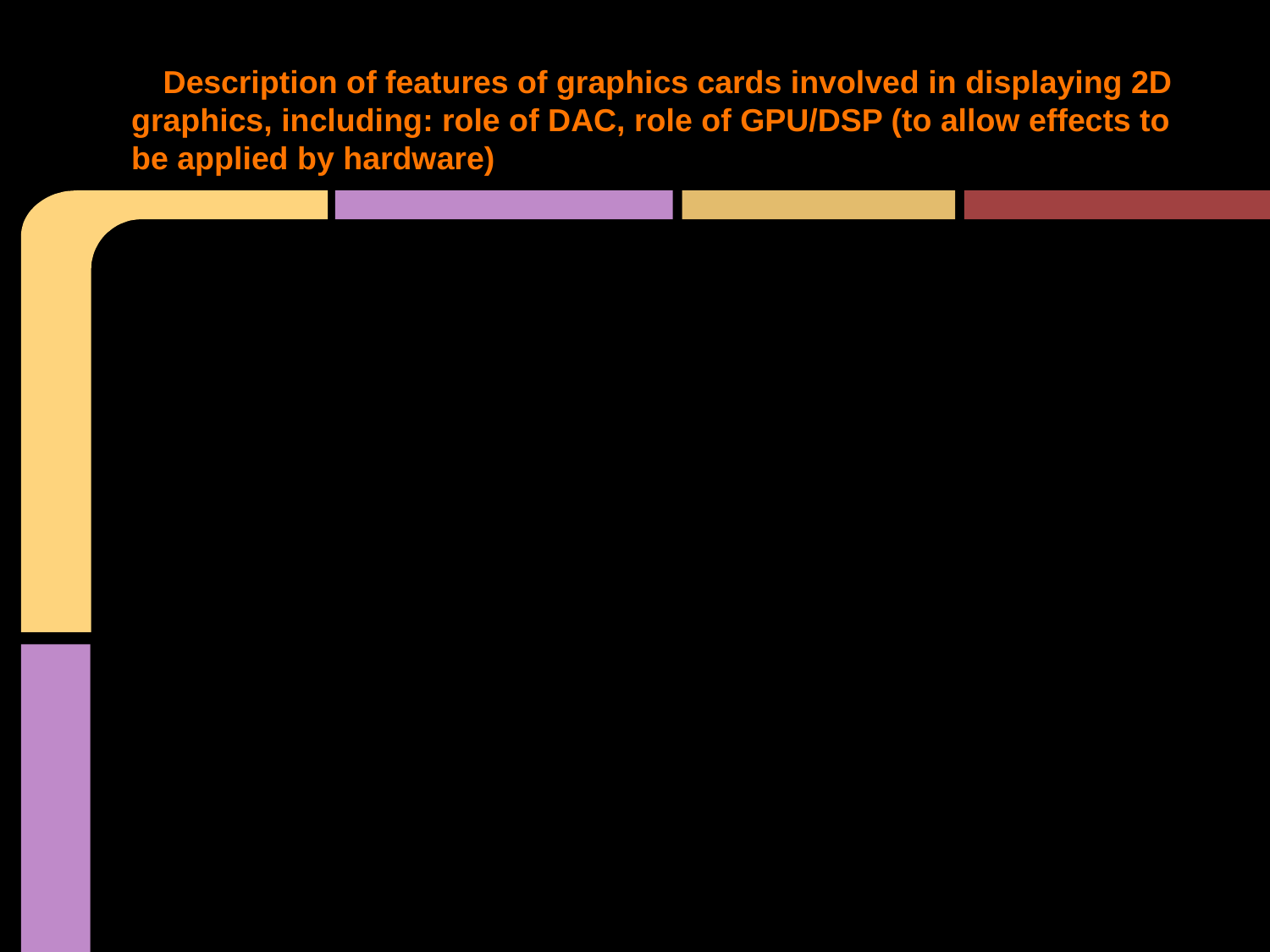

# Description of features of graphics cards involved in displaying 2D graphics, including: role of DAC, role of GPU/DSP (to allow effects to be applied by hardware)